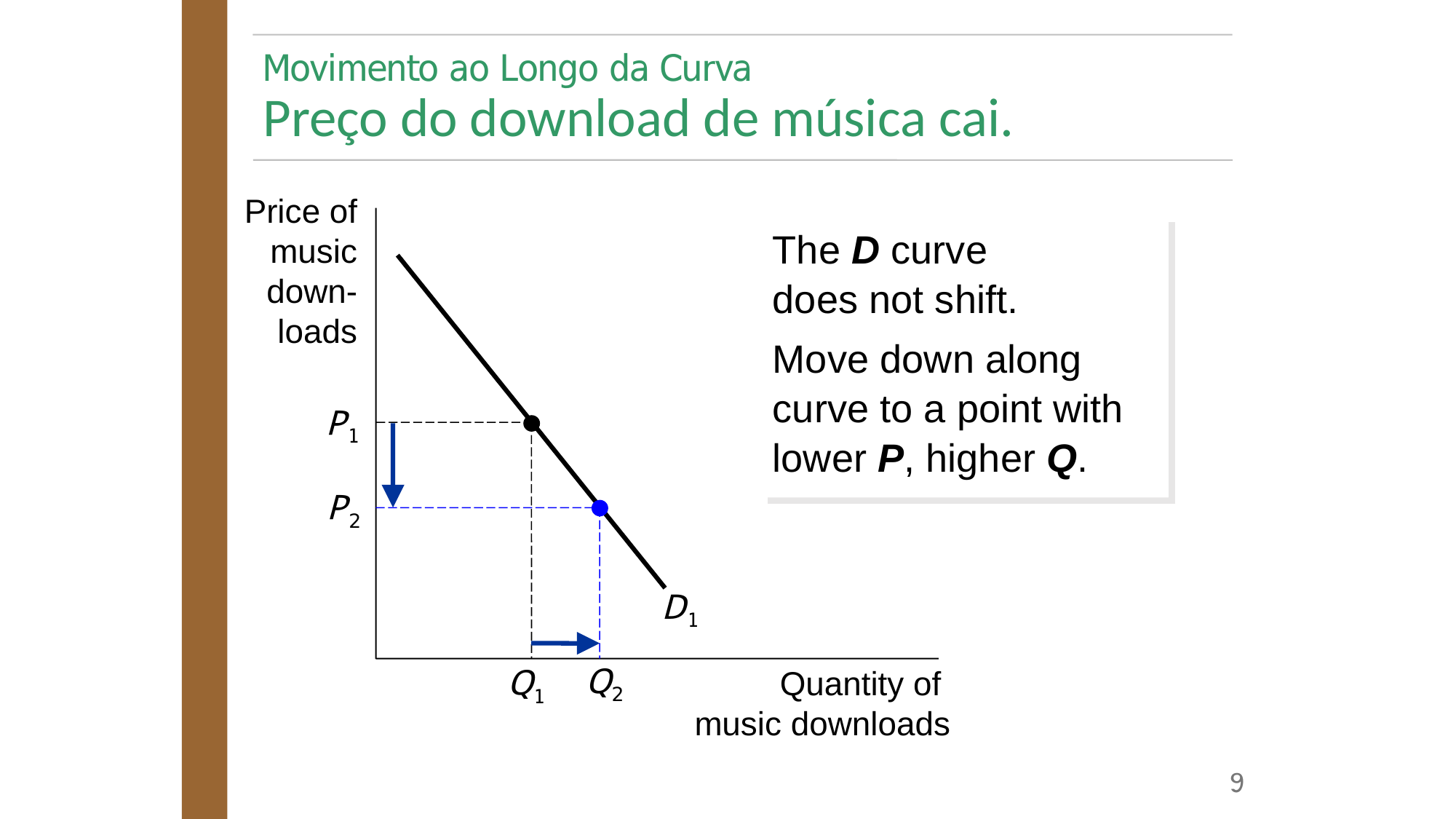

# Movimento ao Longo da Curva Preço do download de música cai.
Price of music down-loads

The D curve
does not shift.
Move down along curve to a point with lower P, higher Q.

P1

P2

Q2

D1
Q1
Quantity of
music downloads
9